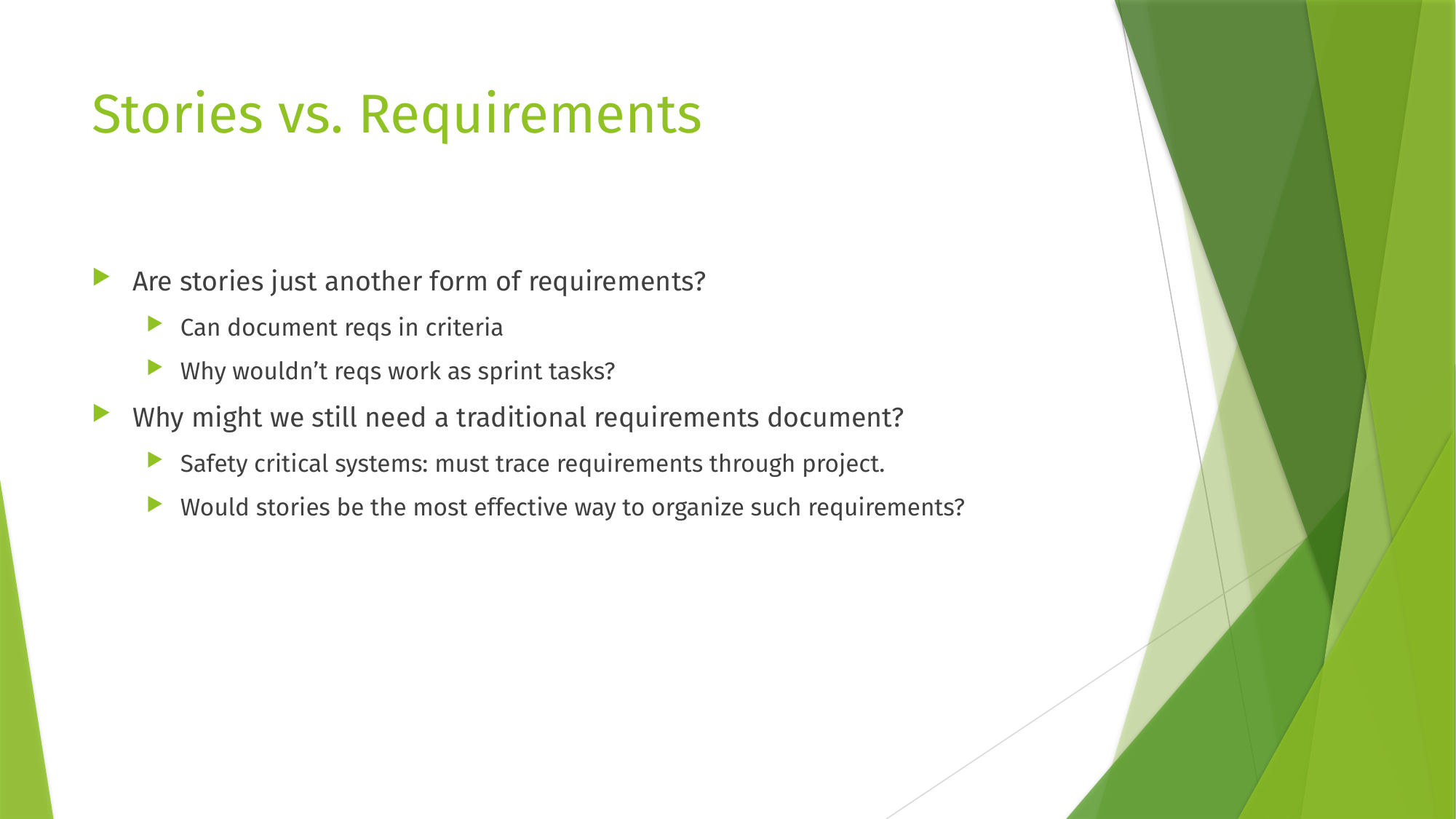

# Stories vs. Requirements
Are stories just another form of requirements?
Can document reqs in criteria
Why wouldn’t reqs work as sprint tasks?
Why might we still need a traditional requirements document?
Safety critical systems: must trace requirements through project.
Would stories be the most effective way to organize such requirements?